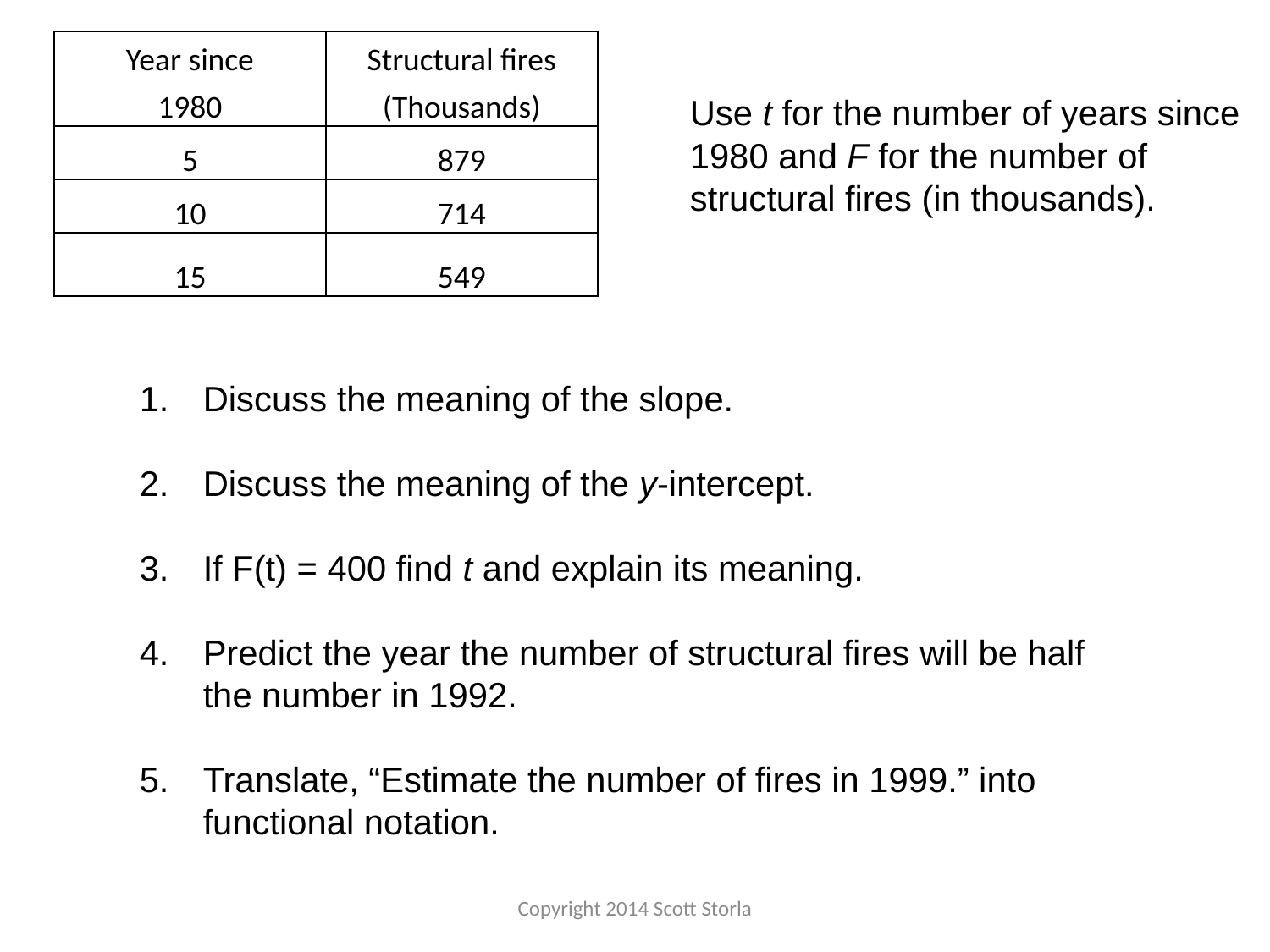

| Year since | Structural fires |
| --- | --- |
| 1980 | (Thousands) |
| 5 | 879 |
| 10 | 714 |
| 15 | 549 |
Use t for the number of years since 1980 and F for the number of structural fires (in thousands).
Discuss the meaning of the slope.

Discuss the meaning of the y-intercept.

If F(t) = 400 find t and explain its meaning.

Predict the year the number of structural fires will be half the number in 1992.

Translate, “Estimate the number of fires in 1999.” into functional notation.
Copyright 2014 Scott Storla